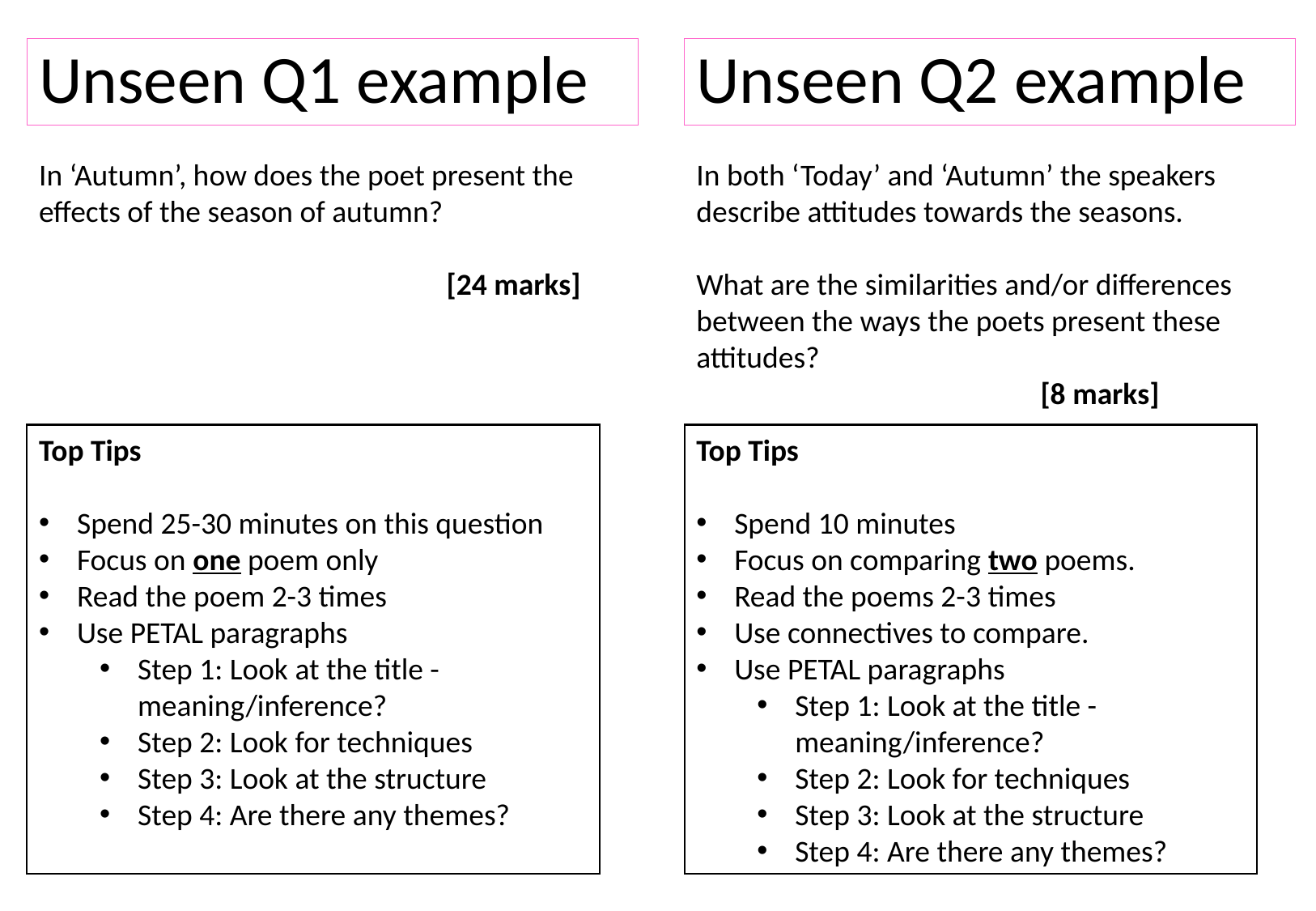

Unseen Q1 example
Unseen Q2 example
In ‘Autumn’, how does the poet present the effects of the season of autumn?

[24 marks]
In both ‘Today’ and ‘Autumn’ the speakers describe attitudes towards the seasons.

What are the similarities and/or differences between the ways the poets present these attitudes?
[8 marks]
Top Tips

Spend 25-30 minutes on this question
Focus on one poem only
Read the poem 2-3 times
Use PETAL paragraphs
Step 1: Look at the title - meaning/inference?
Step 2: Look for techniques
Step 3: Look at the structure
Step 4: Are there any themes?

Top Tips

Spend 10 minutes
Focus on comparing two poems.
Read the poems 2-3 times
Use connectives to compare.
Use PETAL paragraphs
Step 1: Look at the title - meaning/inference?
Step 2: Look for techniques
Step 3: Look at the structure
Step 4: Are there any themes?